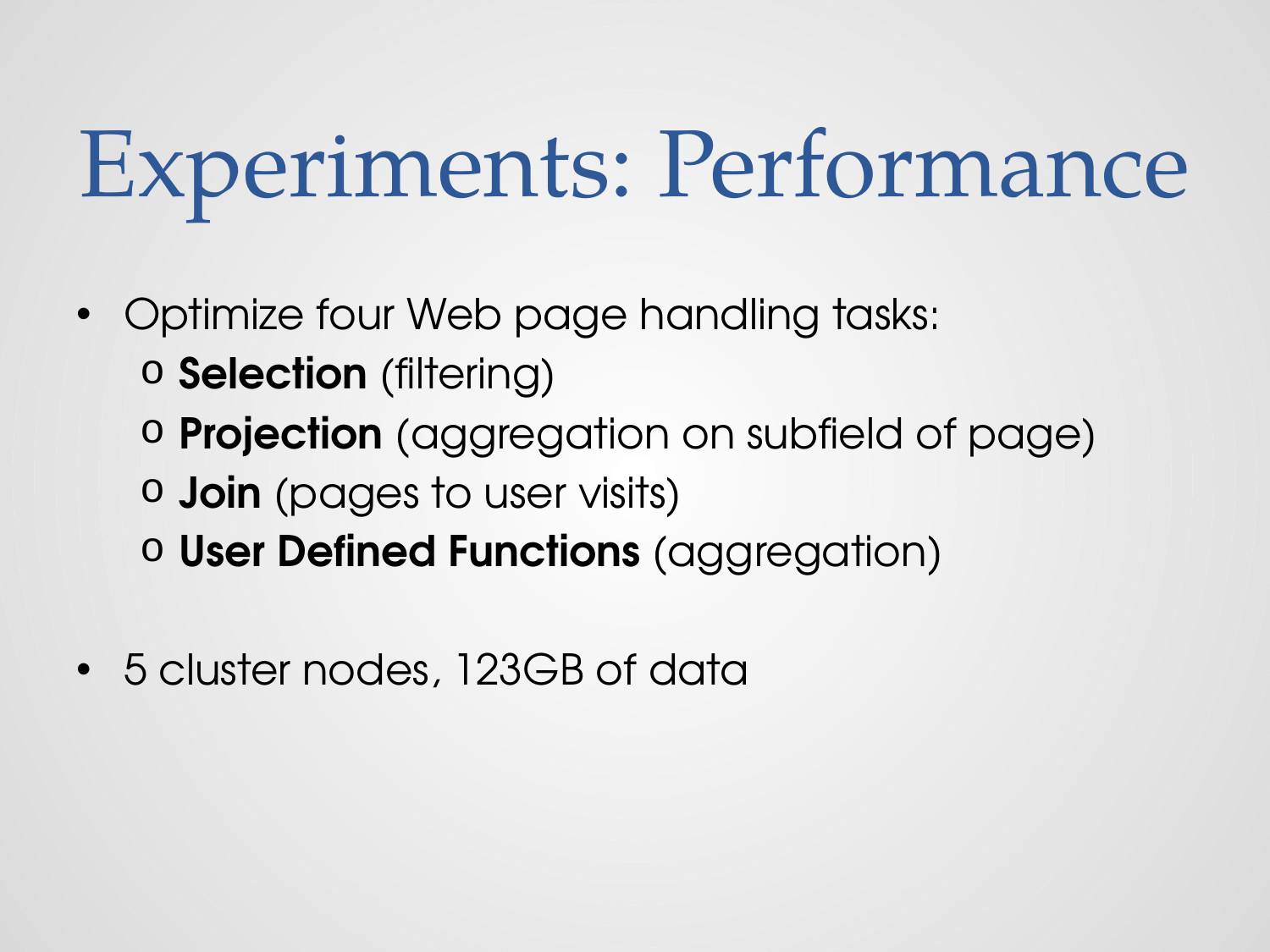

# Experiments: Performance

Optimize four Web page handling tasks:
Selection (filtering)
Projection (aggregation on subfield of page)
Join (pages to user visits)
User Defined Functions (aggregation)

5 cluster nodes, 123GB of data